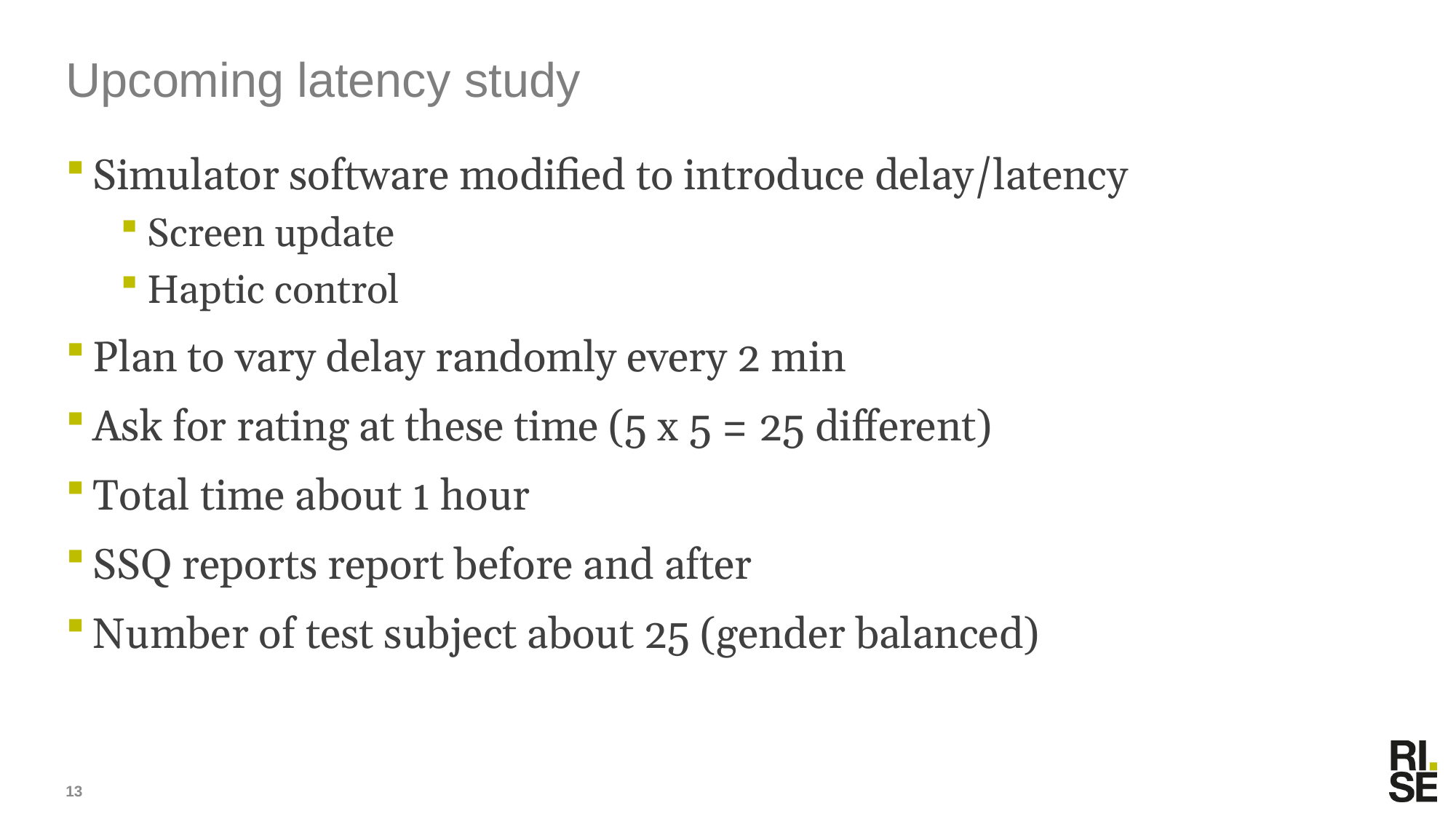

# Upcoming latency study
Simulator software modified to introduce delay/latency
Screen update
Haptic control
Plan to vary delay randomly every 2 min
Ask for rating at these time (5 x 5 = 25 different)
Total time about 1 hour
SSQ reports report before and after
Number of test subject about 25 (gender balanced)
13